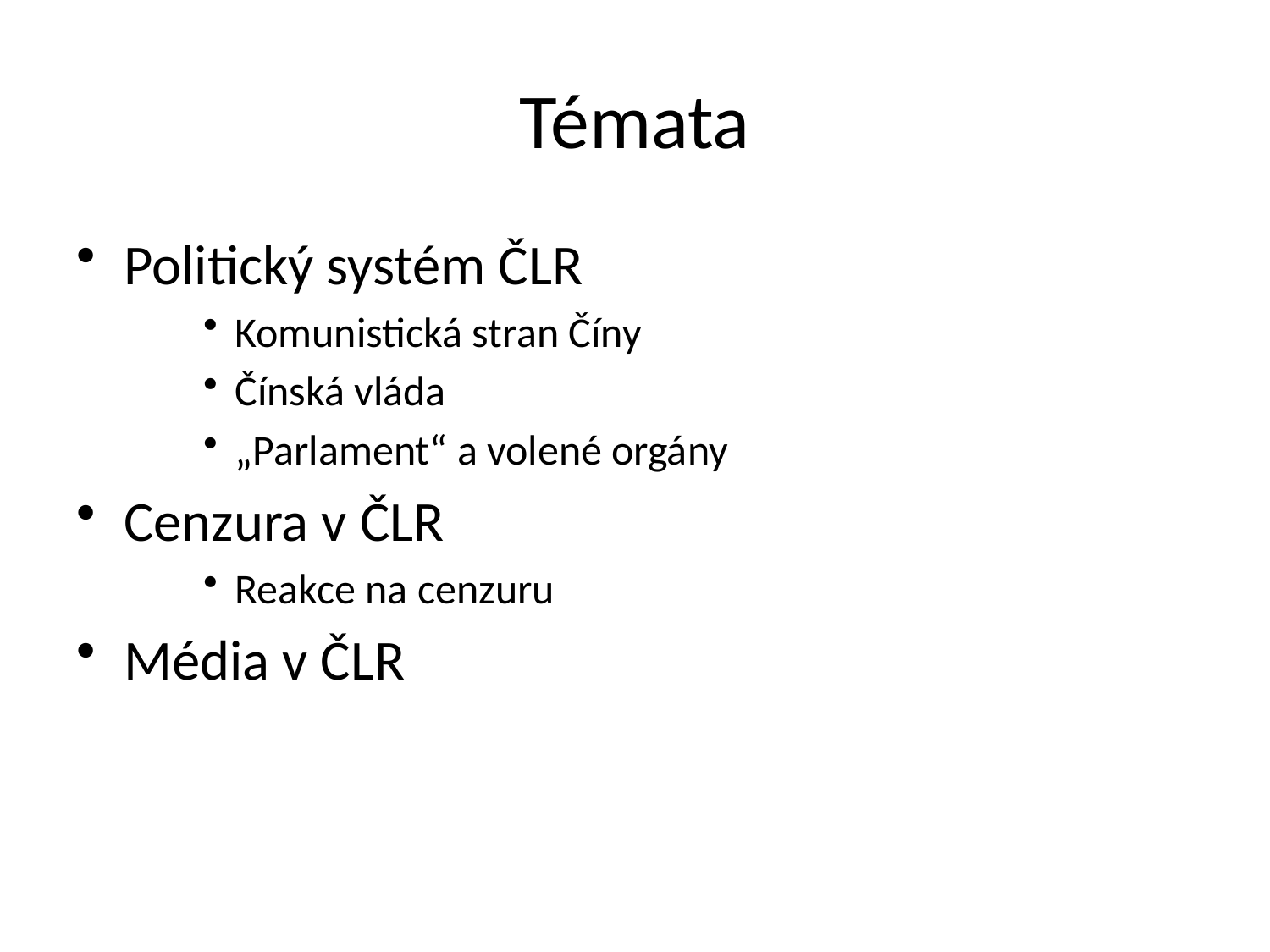

# Témata
Politický systém ČLR
Komunistická stran Číny
Čínská vláda
„Parlament“ a volené orgány
Cenzura v ČLR
Reakce na cenzuru
Média v ČLR